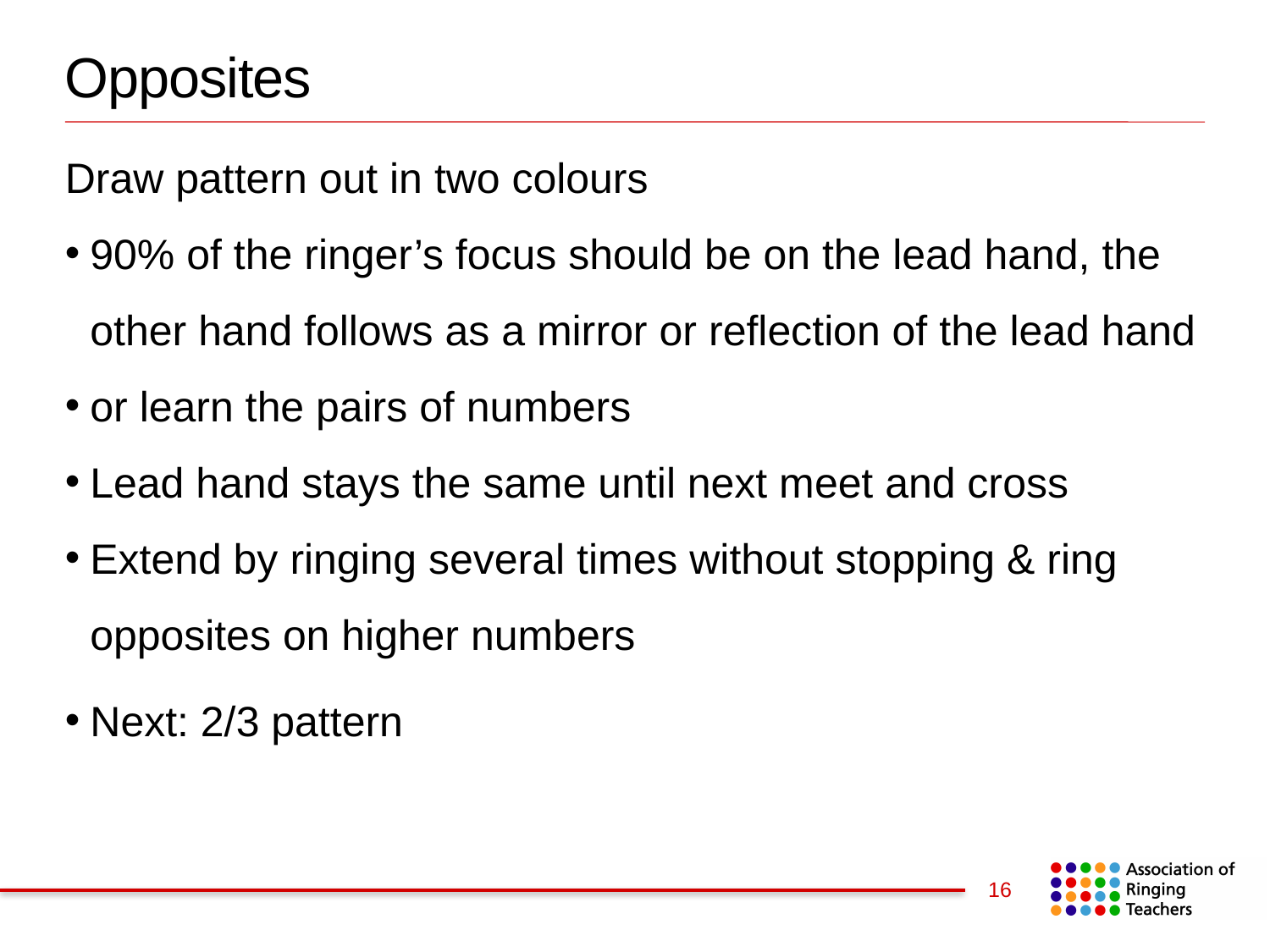

# Opposites
Draw pattern out in two colours
90% of the ringer’s focus should be on the lead hand, the other hand follows as a mirror or reflection of the lead hand
or learn the pairs of numbers
Lead hand stays the same until next meet and cross
Extend by ringing several times without stopping & ring opposites on higher numbers
Next: 2/3 pattern